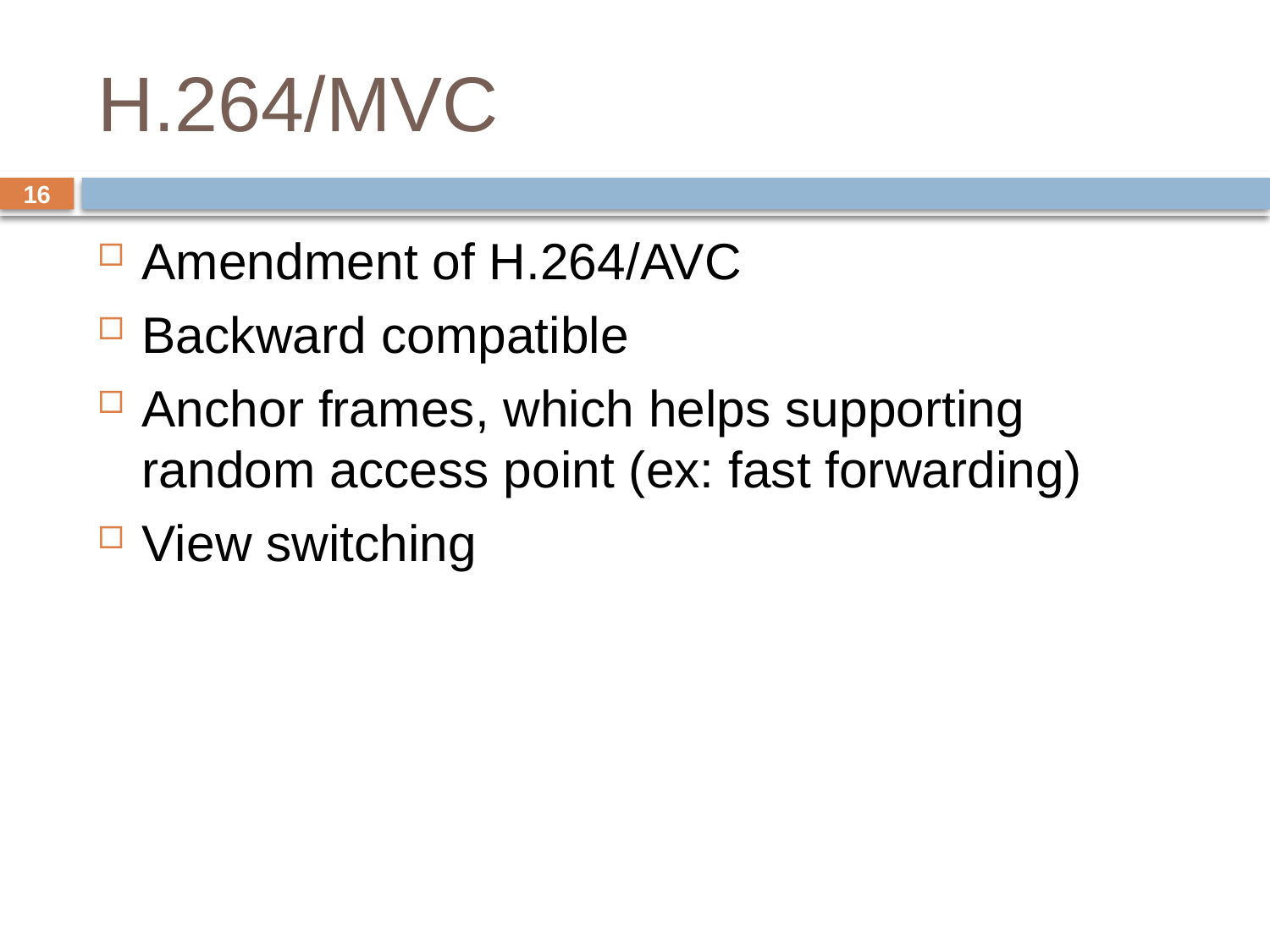

# H.264/MVC
16
Amendment of H.264/AVC
Backward compatible
Anchor frames, which helps supporting random access point (ex: fast forwarding)
View switching